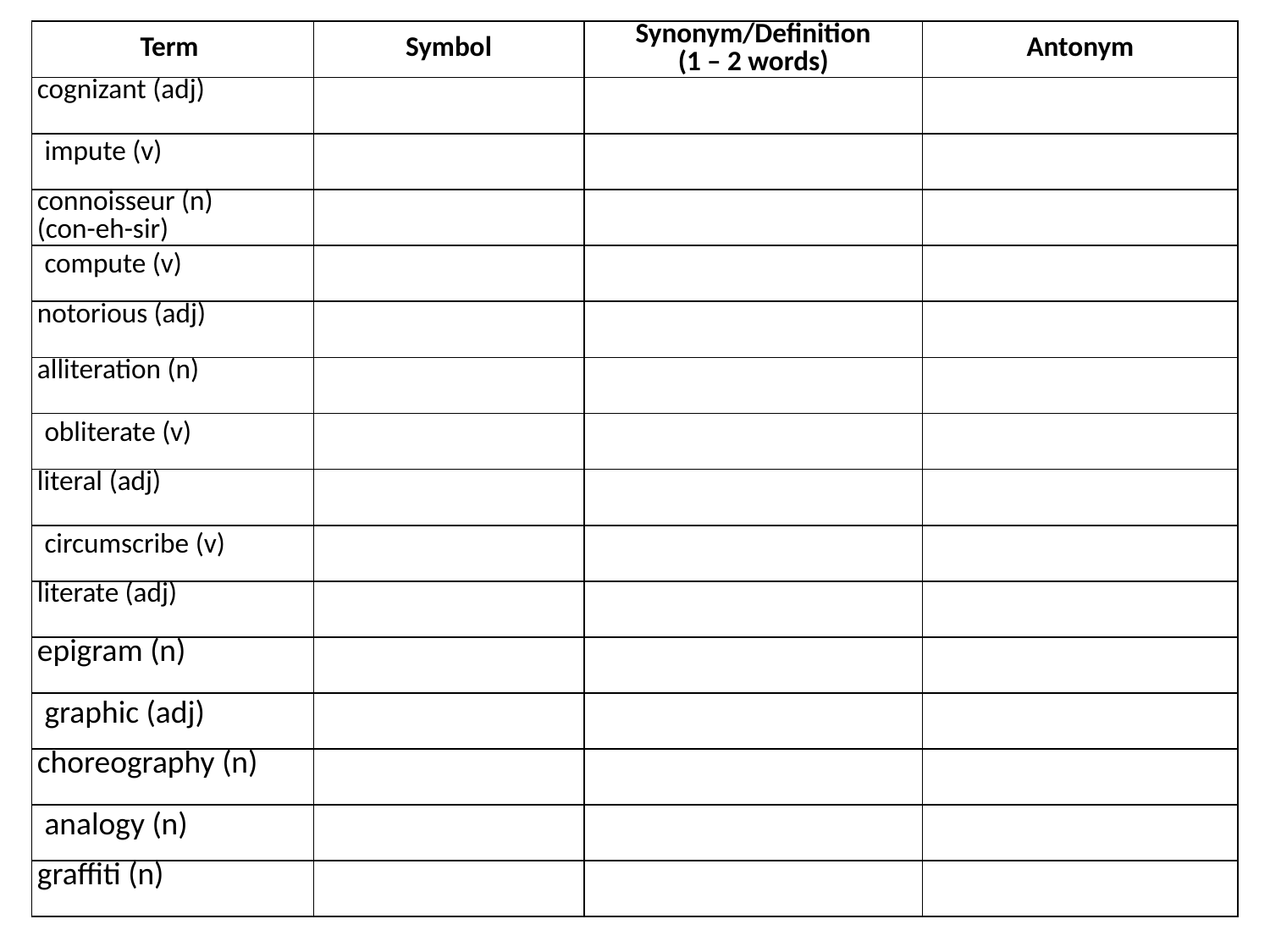

| Term | Symbol | Synonym/Definition (1 – 2 words) | Antonym |
| --- | --- | --- | --- |
| cognizant (adj) |  |  |  |
| impute (v) |  |  |  |
| connoisseur (n) (con-eh-sir) |  |  |  |
| compute (v) |  |  |  |
| notorious (adj) |  |  |  |
| alliteration (n) |  |  |  |
| obliterate (v) |  |  |  |
| literal (adj) |  |  |  |
| circumscribe (v) |  |  |  |
| literate (adj) |  |  |  |
| epigram (n) |  |  |  |
| graphic (adj) |  |  |  |
| choreography (n) |  |  |  |
| analogy (n) |  |  |  |
| graffiti (n) |  |  |  |